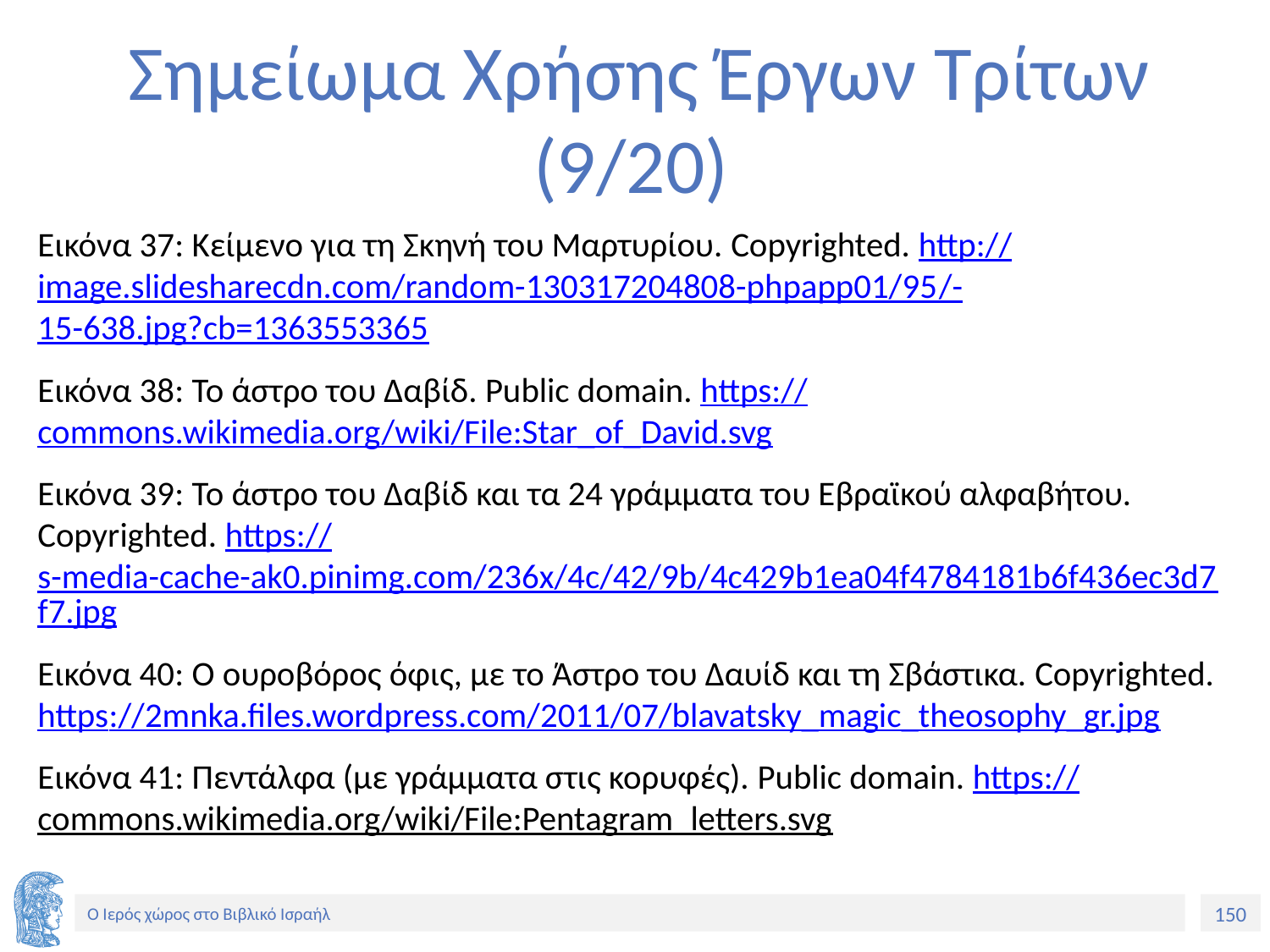

# Σημείωμα Χρήσης Έργων Τρίτων (9/20)
Εικόνα 37: Κείμενο για τη Σκηνή του Μαρτυρίου. Copyrighted. http://image.slidesharecdn.com/random-130317204808-phpapp01/95/-15-638.jpg?cb=1363553365
Εικόνα 38: Το άστρο του Δαβίδ. Public domain. https://commons.wikimedia.org/wiki/File:Star_of_David.svg
Εικόνα 39: Το άστρο του Δαβίδ και τα 24 γράμματα του Εβραϊκού αλφαβήτου. Copyrighted. https://s-media-cache-ak0.pinimg.com/236x/4c/42/9b/4c429b1ea04f4784181b6f436ec3d7f7.jpg
Εικόνα 40: Ο ουροβόρος όφις, με το Άστρο του Δαυίδ και τη Σβάστικα. Copyrighted. https://2mnka.files.wordpress.com/2011/07/blavatsky_magic_theosophy_gr.jpg
Εικόνα 41: Πεντάλφα (με γράμματα στις κορυφές). Public domain. https://commons.wikimedia.org/wiki/File:Pentagram_letters.svg